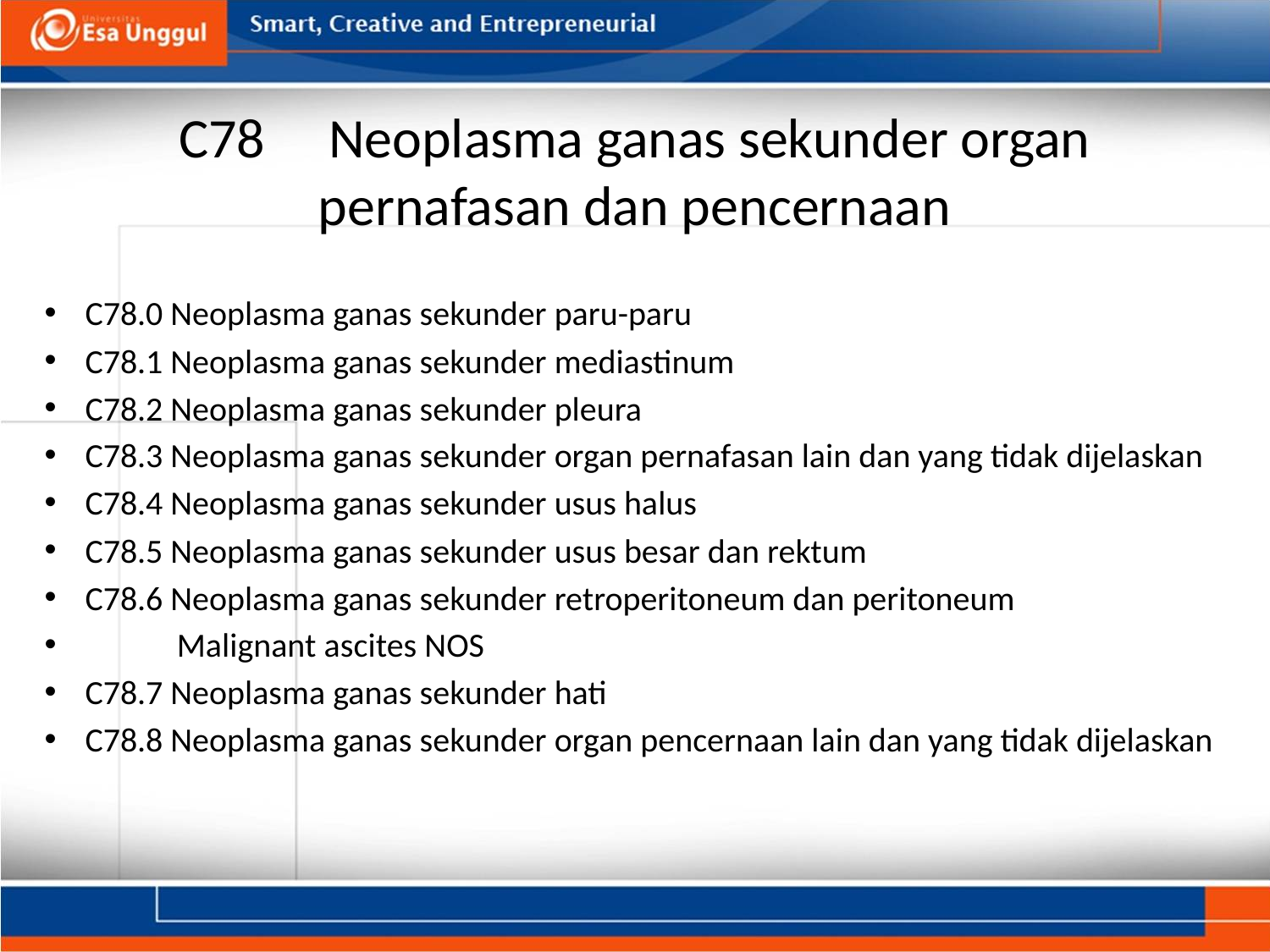

# C78     Neoplasma ganas sekunder organ pernafasan dan pencernaan
C78.0 Neoplasma ganas sekunder paru-paru
C78.1 Neoplasma ganas sekunder mediastinum
C78.2 Neoplasma ganas sekunder pleura
C78.3 Neoplasma ganas sekunder organ pernafasan lain dan yang tidak dijelaskan
C78.4 Neoplasma ganas sekunder usus halus
C78.5 Neoplasma ganas sekunder usus besar dan rektum
C78.6 Neoplasma ganas sekunder retroperitoneum dan peritoneum
            Malignant ascites NOS
C78.7 Neoplasma ganas sekunder hati
C78.8 Neoplasma ganas sekunder organ pencernaan lain dan yang tidak dijelaskan